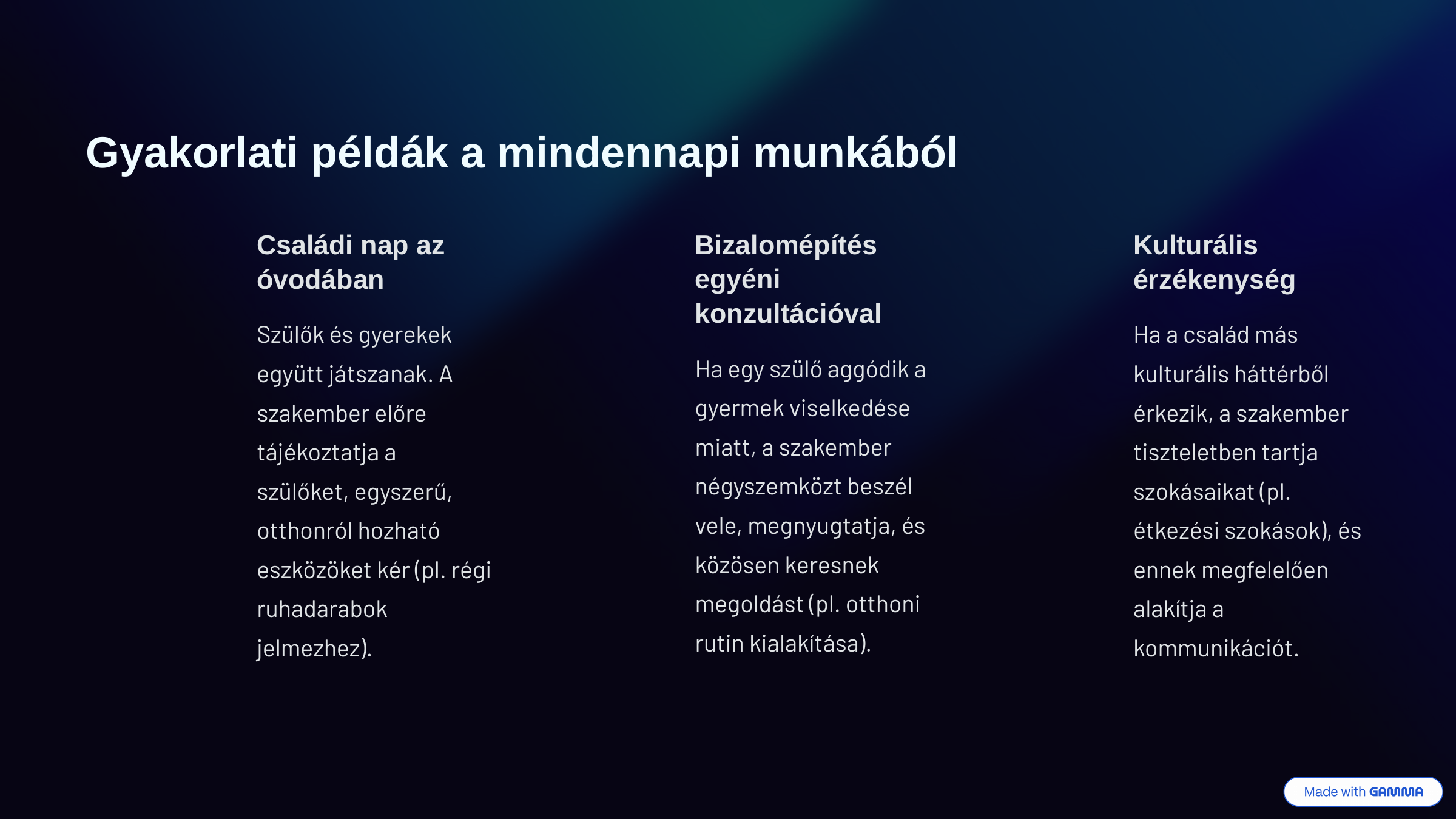

Gyakorlati példák a mindennapi munkából
Családi nap az óvodában
Bizalomépítés egyéni konzultációval
Kulturális érzékenység
Szülők és gyerekek együtt játszanak. A szakember előre tájékoztatja a szülőket, egyszerű, otthonról hozható eszközöket kér (pl. régi ruhadarabok jelmezhez).
Ha a család más kulturális háttérből érkezik, a szakember tiszteletben tartja szokásaikat (pl. étkezési szokások), és ennek megfelelően alakítja a kommunikációt.
Ha egy szülő aggódik a gyermek viselkedése miatt, a szakember négyszemközt beszél vele, megnyugtatja, és közösen keresnek megoldást (pl. otthoni rutin kialakítása).